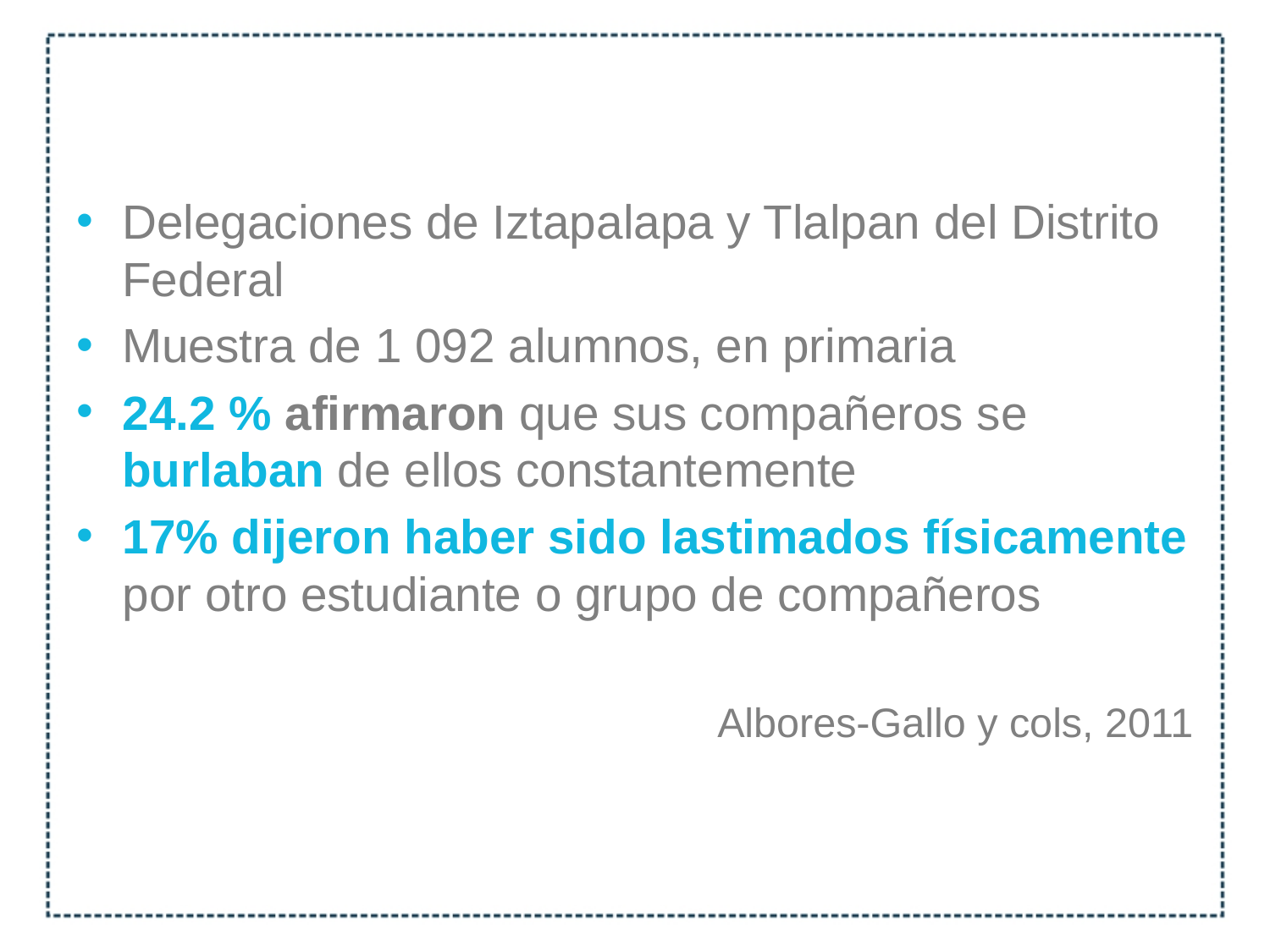

Delegaciones de Iztapalapa y Tlalpan del Distrito Federal
Muestra de 1 092 alumnos, en primaria
24.2 % afirmaron que sus compañeros se burlaban de ellos constantemente
17% dijeron haber sido lastimados físicamente por otro estudiante o grupo de compañeros

Albores-Gallo y cols, 2011